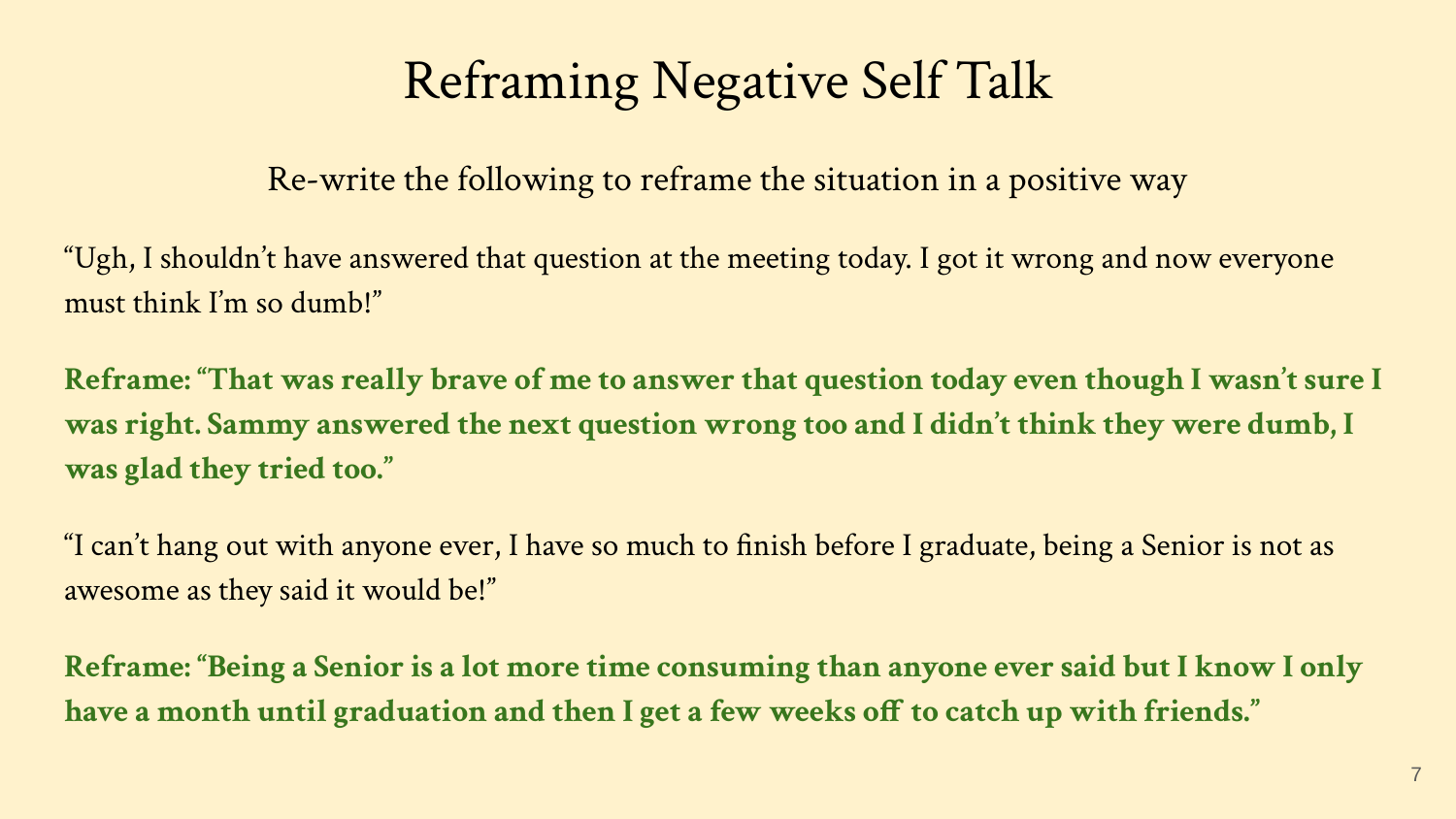

# Reframing Negative Self Talk
Re-write the following to reframe the situation in a positive way
“Ugh, I shouldn’t have answered that question at the meeting today. I got it wrong and now everyone must think I’m so dumb!”
Reframe: “That was really brave of me to answer that question today even though I wasn’t sure I was right. Sammy answered the next question wrong too and I didn’t think they were dumb, I was glad they tried too.”
“I can’t hang out with anyone ever, I have so much to finish before I graduate, being a Senior is not as awesome as they said it would be!”
Reframe: “Being a Senior is a lot more time consuming than anyone ever said but I know I only have a month until graduation and then I get a few weeks off to catch up with friends.”

7